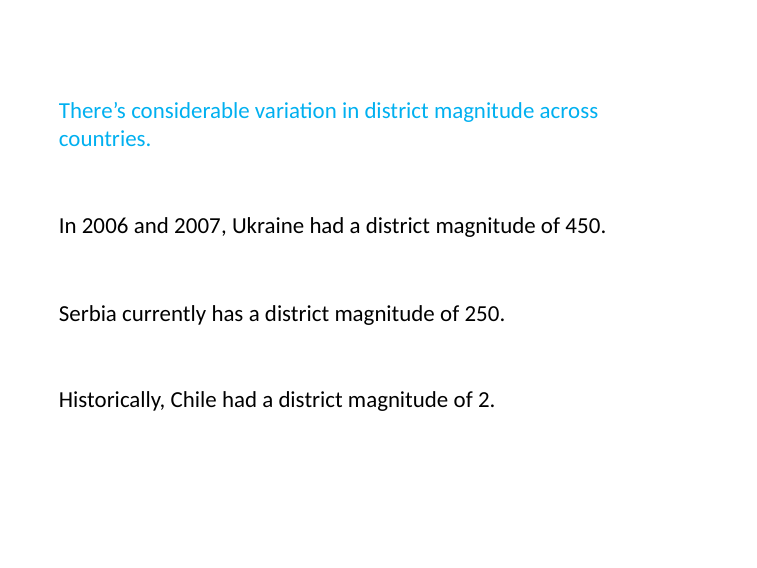

# There’s considerable variation in district magnitude across countries.
In 2006 and 2007, Ukraine had a district magnitude of 450.
Serbia currently has a district magnitude of 250. Historically, Chile had a district magnitude of 2.